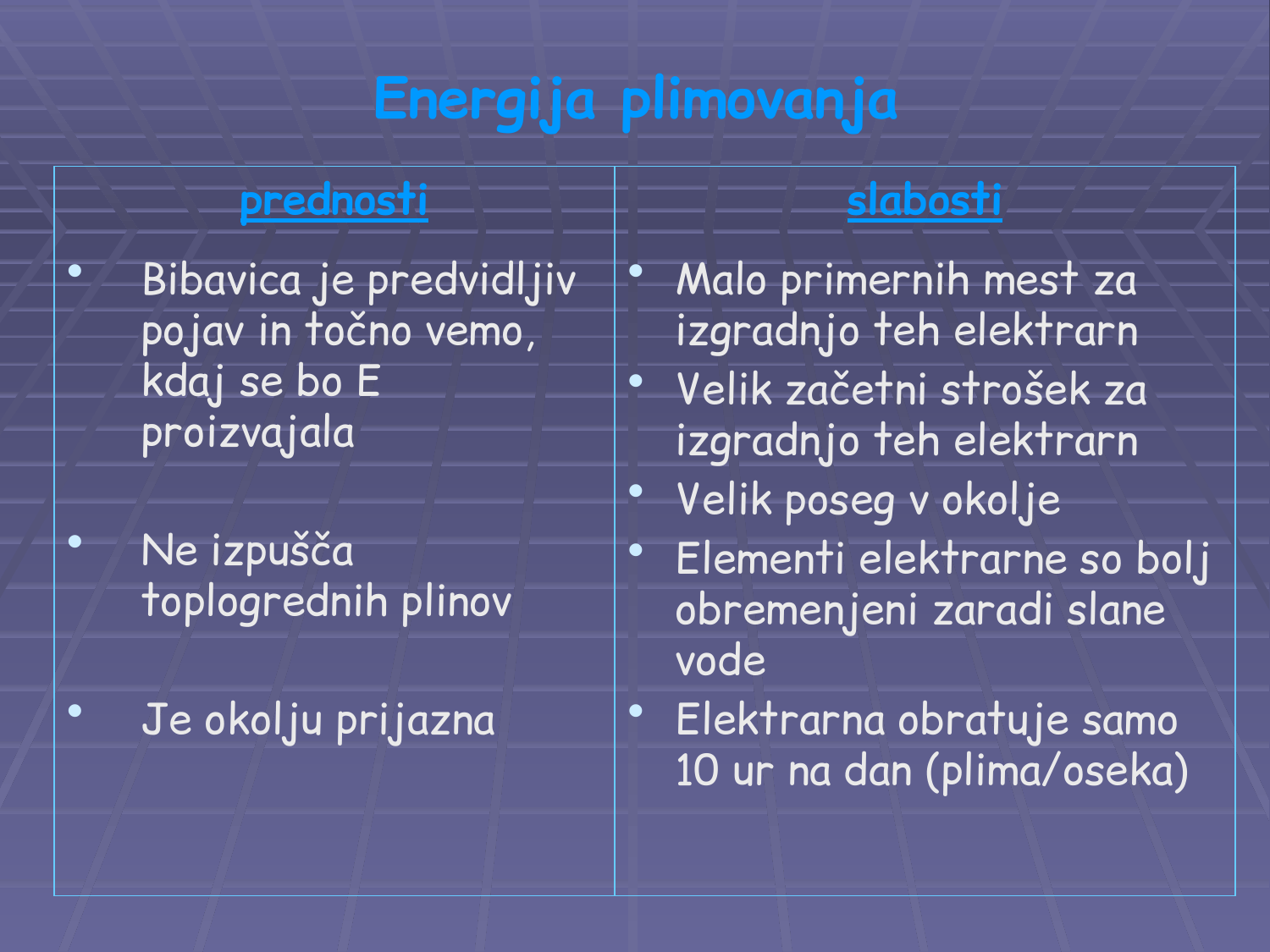

# Energija plimovanja
prednosti

Bibavica je predvidljiv pojav in točno vemo, kdaj se bo E proizvajala

Ne izpušča toplogrednih plinov

Je okolju prijazna

slabosti

Malo primernih mest za izgradnjo teh elektrarn
Velik začetni strošek za izgradnjo teh elektrarn
Velik poseg v okolje
Elementi elektrarne so bolj obremenjeni zaradi slane vode
Elektrarna obratuje samo 10 ur na dan (plima/oseka)